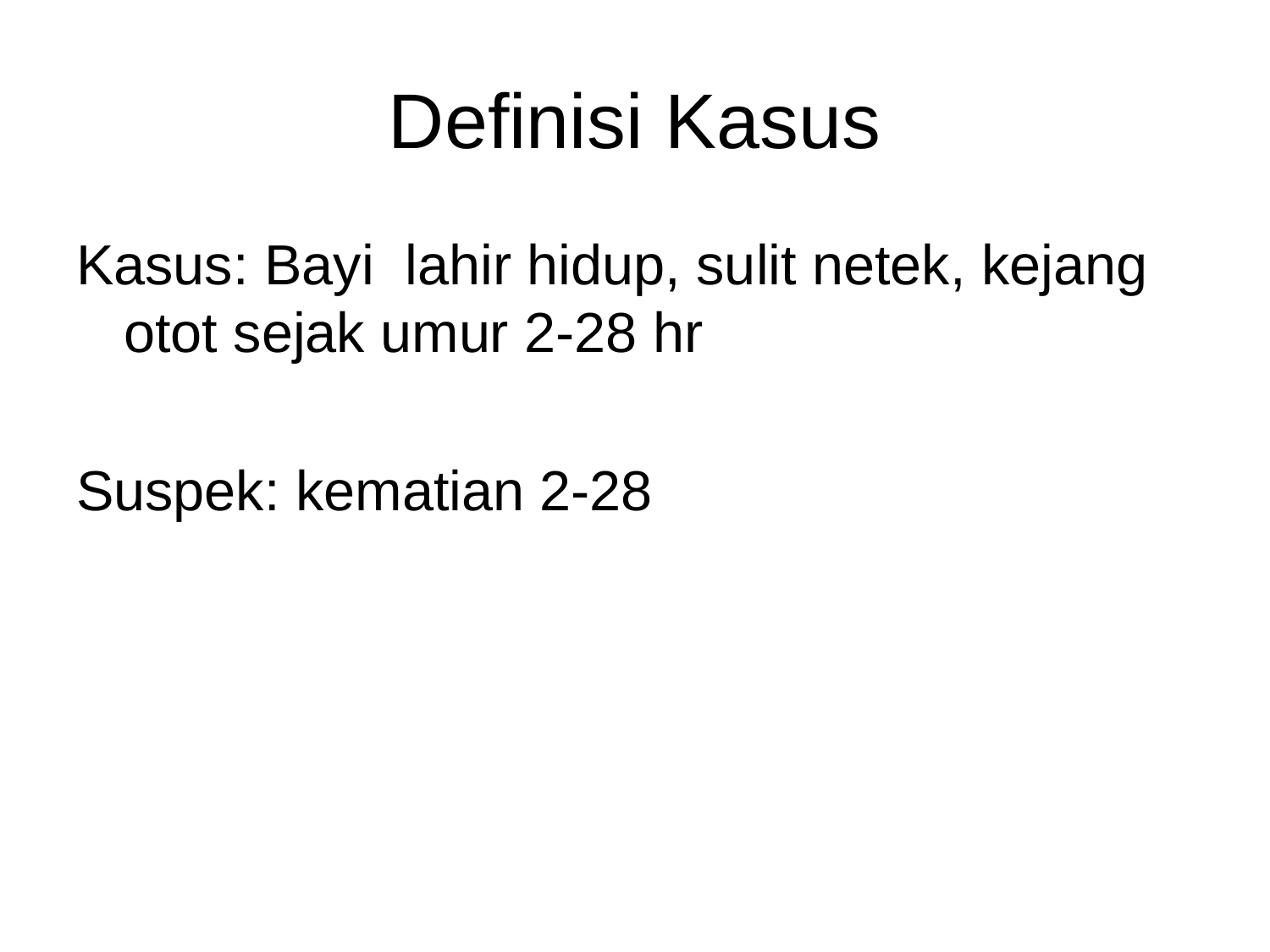

# Definisi Kasus
Kasus: Bayi  lahir hidup, sulit netek, kejang otot sejak umur 2-28 hr

Suspek: kematian 2-28